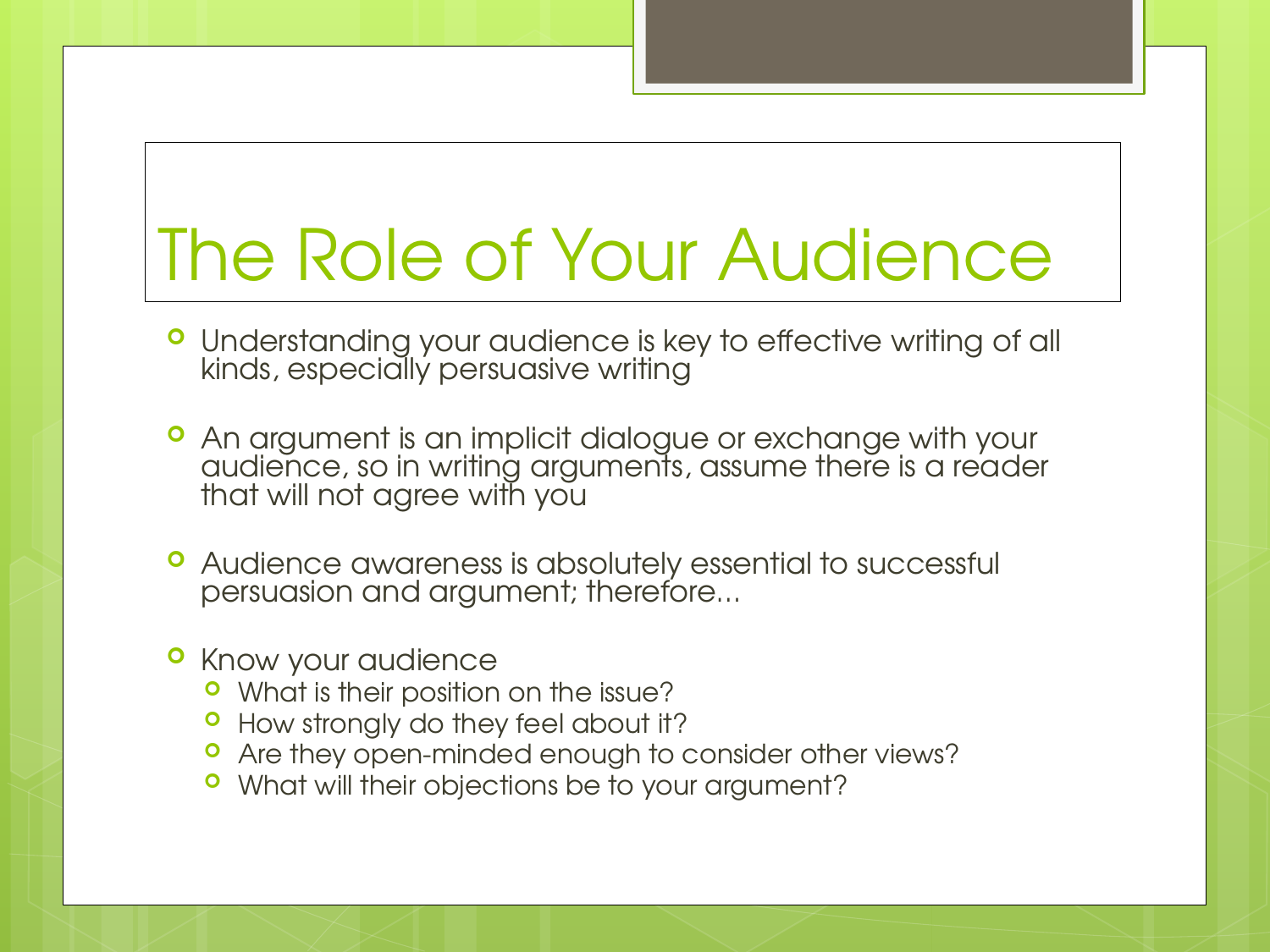

# The Role of Your Audience
Understanding your audience is key to effective writing of all kinds, especially persuasive writing

An argument is an implicit dialogue or exchange with your audience, so in writing arguments, assume there is a reader that will not agree with you

Audience awareness is absolutely essential to successful persuasion and argument; therefore…

Know your audience
What is their position on the issue?
How strongly do they feel about it?
Are they open-minded enough to consider other views?
What will their objections be to your argument?